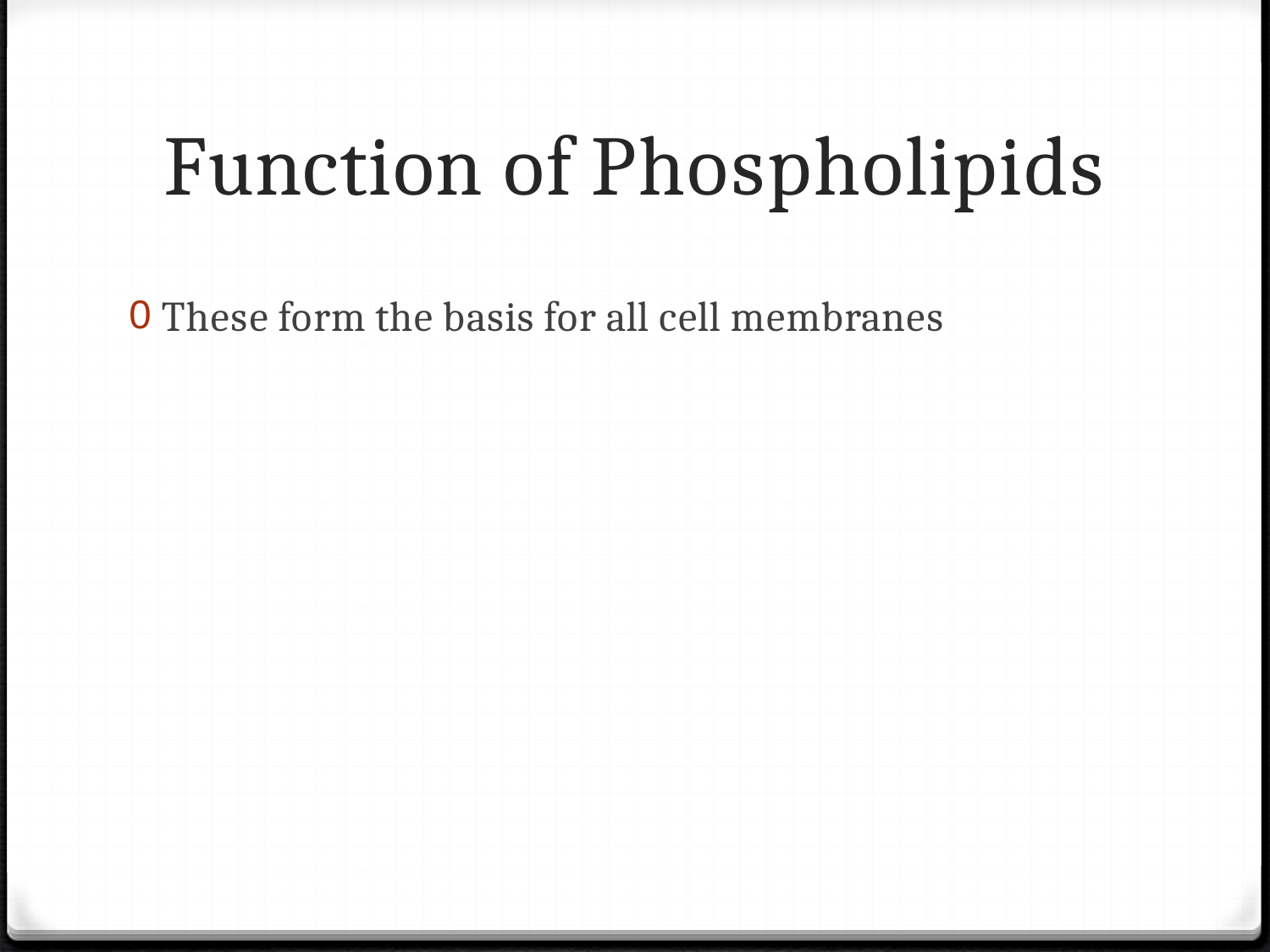

# Function of Phospholipids
These form the basis for all cell membranes